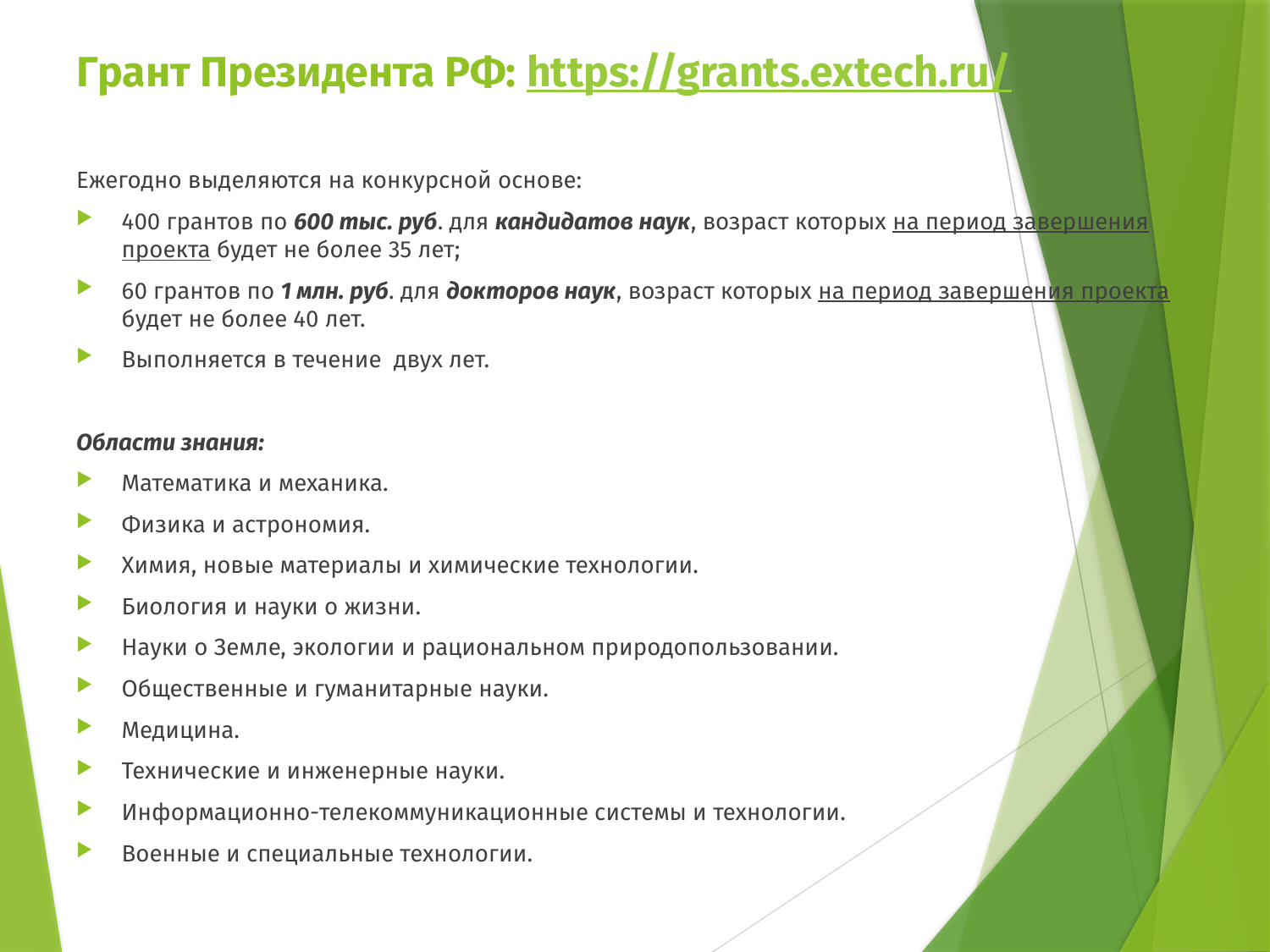

# Грант Президента РФ: https://grants.extech.ru/
Ежегодно выделяются на конкурсной основе:
400 грантов по 600 тыс. руб. для кандидатов наук, возраст которых на период завершения проекта будет не более 35 лет;
60 грантов по 1 млн. руб. для докторов наук, возраст которых на период завершения проекта будет не более 40 лет.
Выполняется в течение  двух лет.

Области знания:
Математика и механика.
Физика и астрономия.
Химия, новые материалы и химические технологии.
Биология и науки о жизни.
Науки о Земле, экологии и рациональном природопользовании.
Общественные и гуманитарные науки.
Медицина.
Технические и инженерные науки.
Информационно-телекоммуникационные системы и технологии.
Военные и специальные технологии.